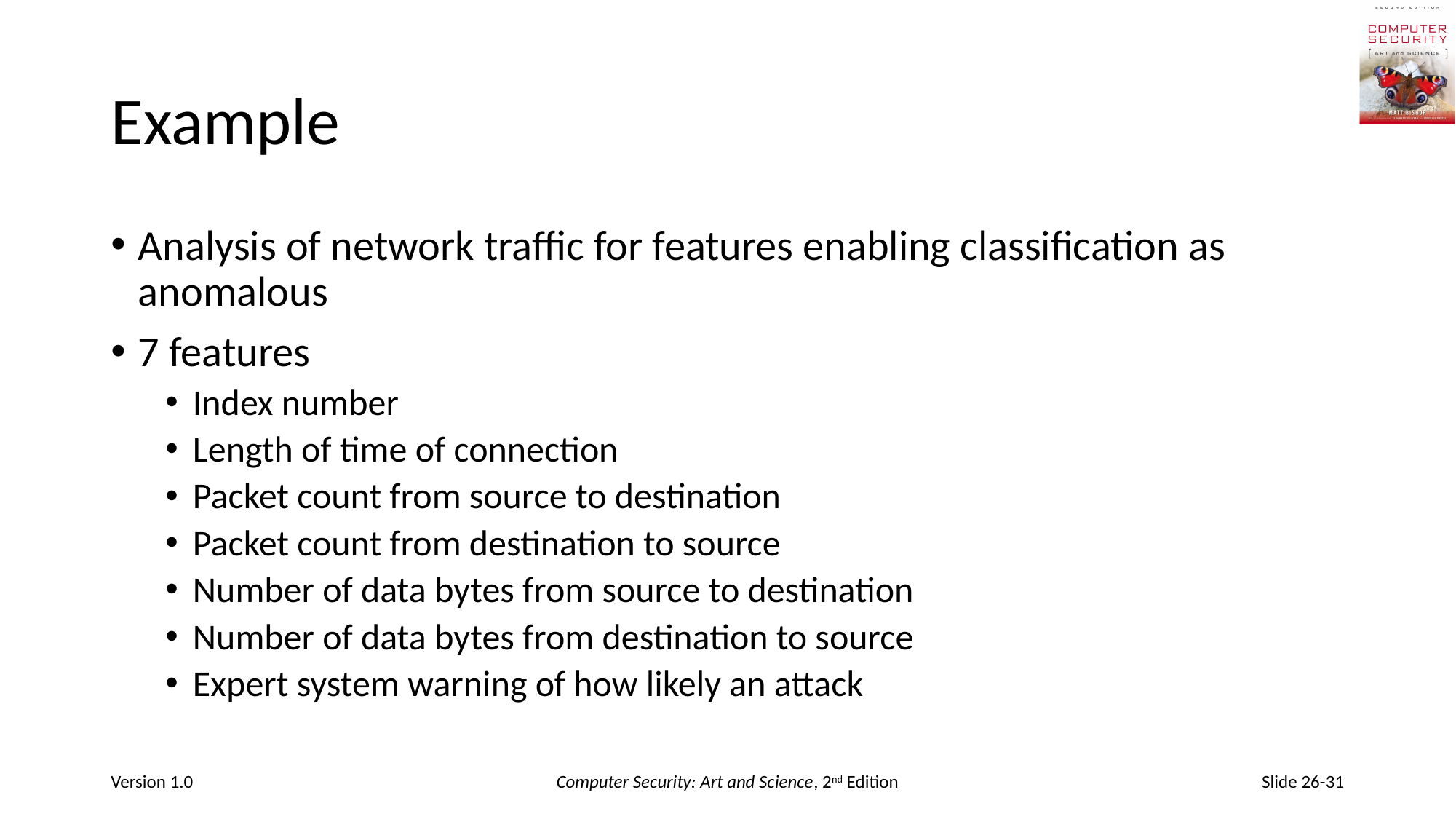

# Example
Analysis of network traffic for features enabling classification as anomalous
7 features
Index number
Length of time of connection
Packet count from source to destination
Packet count from destination to source
Number of data bytes from source to destination
Number of data bytes from destination to source
Expert system warning of how likely an attack
Version 1.0
Computer Security: Art and Science, 2nd Edition
Slide 26-31